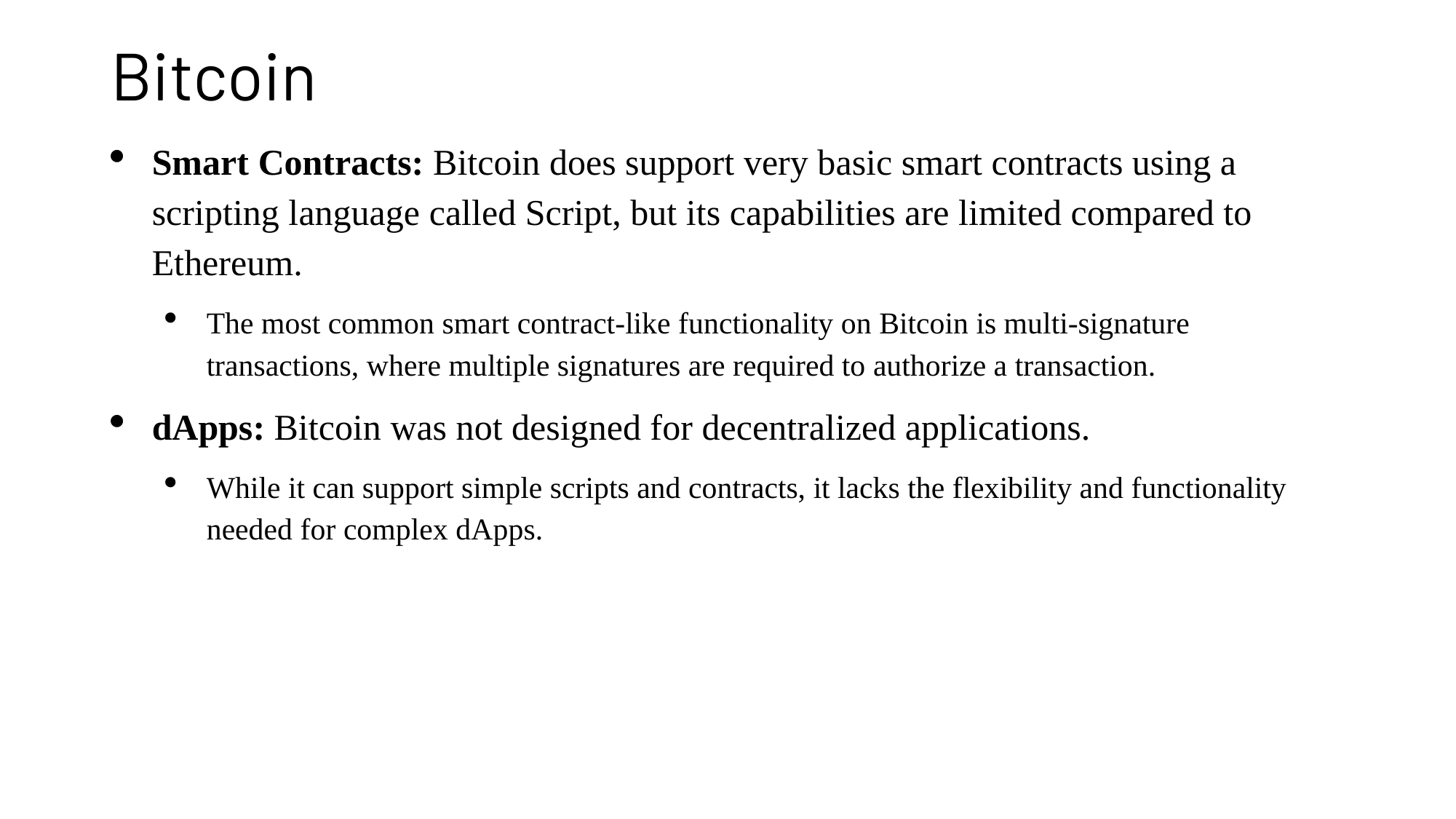

# Bitcoin
Smart Contracts: Bitcoin does support very basic smart contracts using a scripting language called Script, but its capabilities are limited compared to Ethereum.
The most common smart contract-like functionality on Bitcoin is multi-signature transactions, where multiple signatures are required to authorize a transaction.
dApps: Bitcoin was not designed for decentralized applications.
While it can support simple scripts and contracts, it lacks the flexibility and functionality needed for complex dApps.